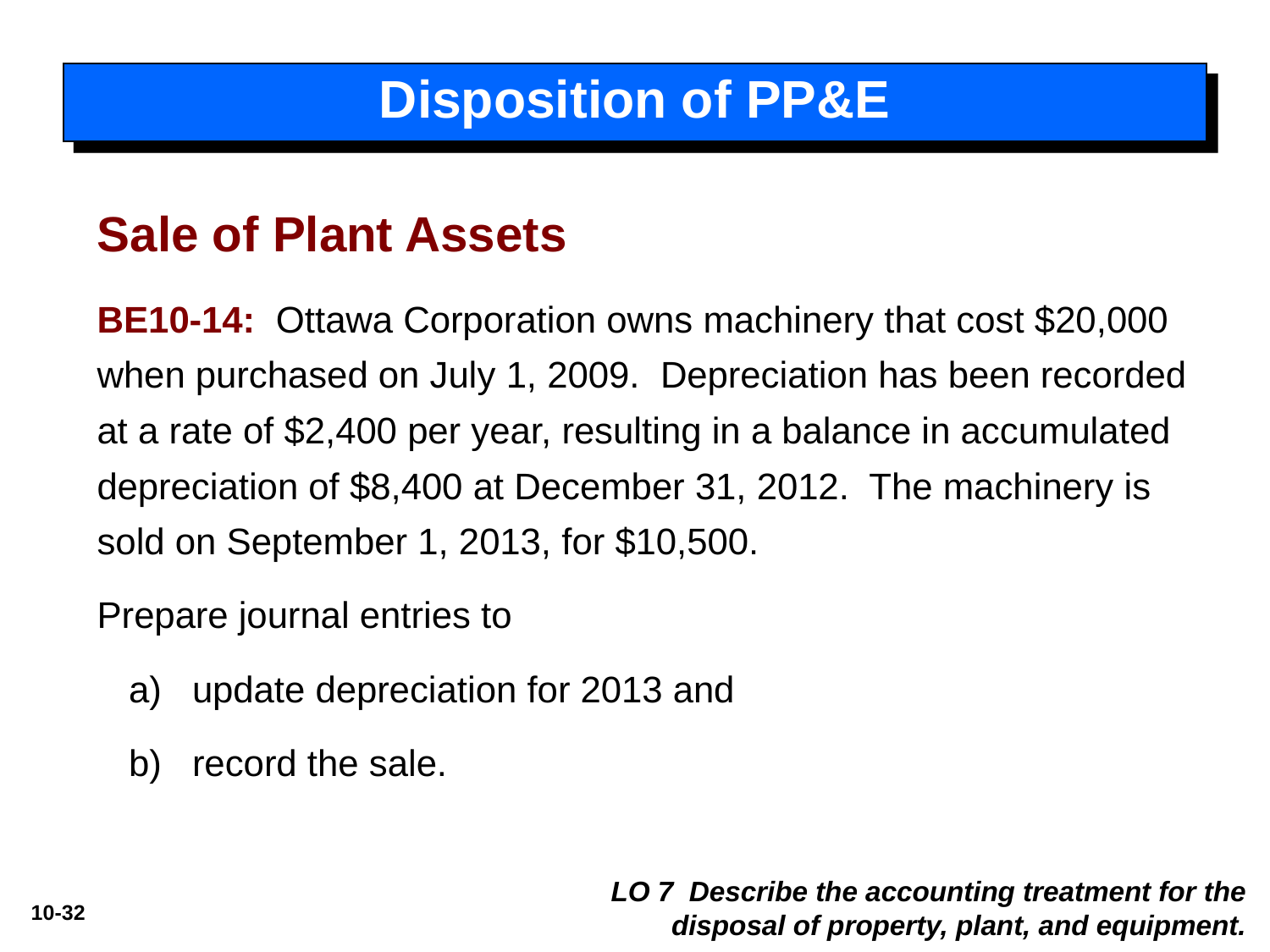

# Disposition of PP&E
Sale of Plant Assets
BE10-14:  Ottawa Corporation owns machinery that cost $20,000 when purchased on July 1, 2009.  Depreciation has been recorded at a rate of $2,400 per year, resulting in a balance in accumulated depreciation of $8,400 at December 31, 2012.  The machinery is sold on September 1, 2013, for $10,500.
Prepare journal entries to
update depreciation for 2013 and
record the sale.
LO 7  Describe the accounting treatment for the disposal of property, plant, and equipment.